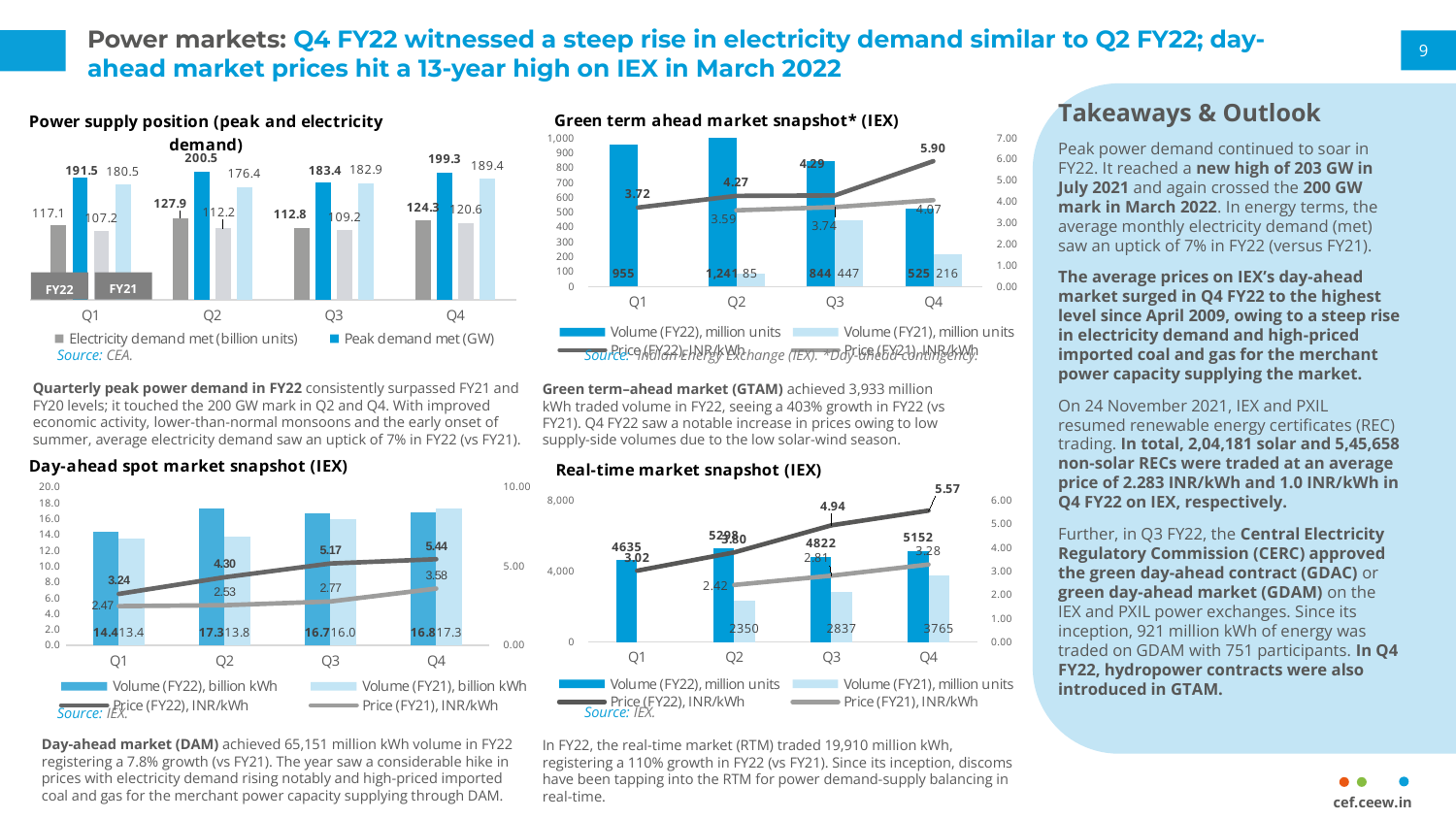

# Power markets: Q4 FY22 witnessed a steep rise in electricity demand similar to Q2 FY22; day-ahead market prices hit a 13-year high on IEX in March 2022
9
Takeaways & Outlook
Peak power demand continued to soar in FY22. It reached a new high of 203 GW in July 2021 and again crossed the 200 GW mark in March 2022. In energy terms, the average monthly electricity demand (met) saw an uptick of 7% in FY22 (versus FY21).
The average prices on IEX’s day-ahead market surged in Q4 FY22 to the highest level since April 2009, owing to a steep rise in electricity demand and high-priced imported coal and gas for the merchant power capacity supplying the market.
On 24 November 2021, IEX and PXIL resumed renewable energy certificates (REC) trading. In total, 2,04,181 solar and 5,45,658 non-solar RECs were traded at an average price of 2.283 INR/kWh and 1.0 INR/kWh in Q4 FY22 on IEX, respectively.
Further, in Q3 FY22, the Central Electricity Regulatory Commission (CERC) approved the green day-ahead contract (GDAC) or green day-ahead market (GDAM) on the IEX and PXIL power exchanges. Since its inception, 921 million kWh of energy was traded on GDAM with 751 participants. In Q4 FY22, hydropower contracts were also introduced in GTAM.

### Chart: Power supply position (peak and electricity demand)

| Category | Electricity demand met (billion units) | Peak demand met (GW) | Column3 | Column2 |
|---|---|---|---|---|
| Q1 | 117.08 | 191.514 | 107.182 | 180.471 |
| Q2 | 127.881 | 200.539 | 112.241 | 176.413 |
| Q3 | 112.797 | 183.394 | 109.174 | 182.888 |
| Q4 | 124.272 | 199.298 | 120.635 | 189.395 |

### Chart: Green term ahead market snapshot* (IEX)

| Category | Volume (FY22), million units | Volume (FY21), million units | Price (FY22), INR/kWh | Price (FY21), INR/kWh |
|---|---|---|---|---|
| Q1 | 955.0 | None | 3.721476439790576 | None |
| Q2 | 1241.17 | 85.108 | 4.270449052909755 | 3.592146825210321 |
| Q3 | 844.0 | 447.256 | 4.293447867298577 | 3.74221351977391 |
| Q4 | 525.0 | 216.051 | 5.904095238095238 | 4.068352629703172 |
FY21
FY22
Source:  Indian Energy Exchange (IEX). *Day-ahead contingency.
Source: CEA.
Quarterly peak power demand in FY22 consistently surpassed FY21 and FY20 levels; it touched the 200 GW mark in Q2 and Q4. With improved economic activity, lower-than-normal monsoons and the early onset of summer, average electricity demand saw an uptick of 7% in FY22 (vs FY21).
Green term–ahead market (GTAM) achieved 3,933 million kWh traded volume in FY22, seeing a 403% growth in FY22 (vs FY21). Q4 FY22 saw a notable increase in prices owing to low supply-side volumes due to the low solar-wind season.

### Chart: Day-ahead spot market snapshot (IEX)

| Category | Volume (FY22), billion kWh | Volume (FY21), billion kWh | Price (FY22), INR/kWh | Price (FY21), INR/kWh |
|---|---|---|---|---|
| Q1 | 14.377268879999999 | 13.440112000000001 | 3.244579305900781 | 2.473122338554917 |
| Q2 | 17.30528224 | 13.752059999999998 | 4.297994813220874 | 2.5297669016132858 |
| Q3 | 16.71033825 | 15.966566989999999 | 5.1675114930449775 | 2.7653666786751883 |
| Q4 | 16.75015623 | 17.257192279999998 | 5.435504337576647 | 3.580588617298938 |

### Chart: Real-time market snapshot (IEX)

| Category | Volume (FY22), million units | Volume (FY21), million units | Price (FY22), INR/kWh | Price (FY21), INR/kWh |
|---|---|---|---|---|
| Q1 | 4635.4 | None | 3.0207431936833933 | None |
| Q2 | 5298.06434 | 2349.6 | 3.7978095426659166 | 2.418408239700375 |
| Q3 | 4822.0 | 2837.0 | 4.94269805060141 | 2.8083961931617907 |
| Q4 | 5152.0 | 3765.45 | 5.566374223602485 | 3.2813560079140607 |
Source: IEX.
Source: IEX.
Day-ahead market (DAM) achieved 65,151 million kWh volume in FY22 registering a 7.8% growth (vs FY21). The year saw a considerable hike in prices with electricity demand rising notably and high-priced imported coal and gas for the merchant power capacity supplying through DAM.
In FY22, the real-time market (RTM) traded 19,910 million kWh, registering a 110% growth in FY22 (vs FY21). Since its inception, discoms have been tapping into the RTM for power demand-supply balancing in real-time.

cef.ceew.in